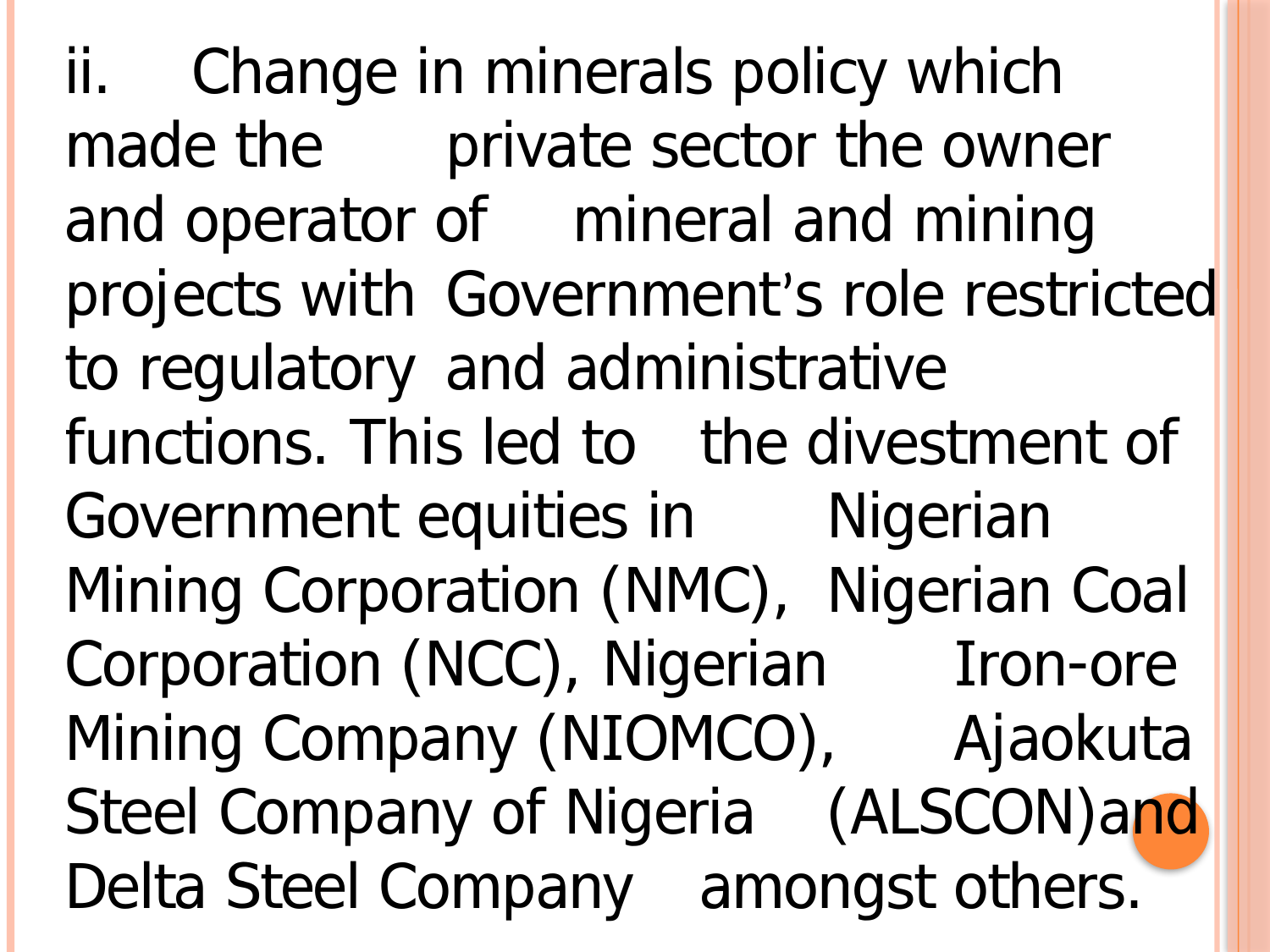

ii.	Change in minerals policy which made the 	private sector the owner and operator of 	mineral and mining projects with 	Government’s role restricted to regulatory 	and administrative functions. This led to 	the divestment of Government equities in 	Nigerian Mining Corporation (NMC), 	Nigerian Coal Corporation (NCC), Nigerian 	Iron-ore Mining Company (NIOMCO), 	Ajaokuta Steel Company of Nigeria 	(ALSCON)and Delta Steel Company 	amongst others.